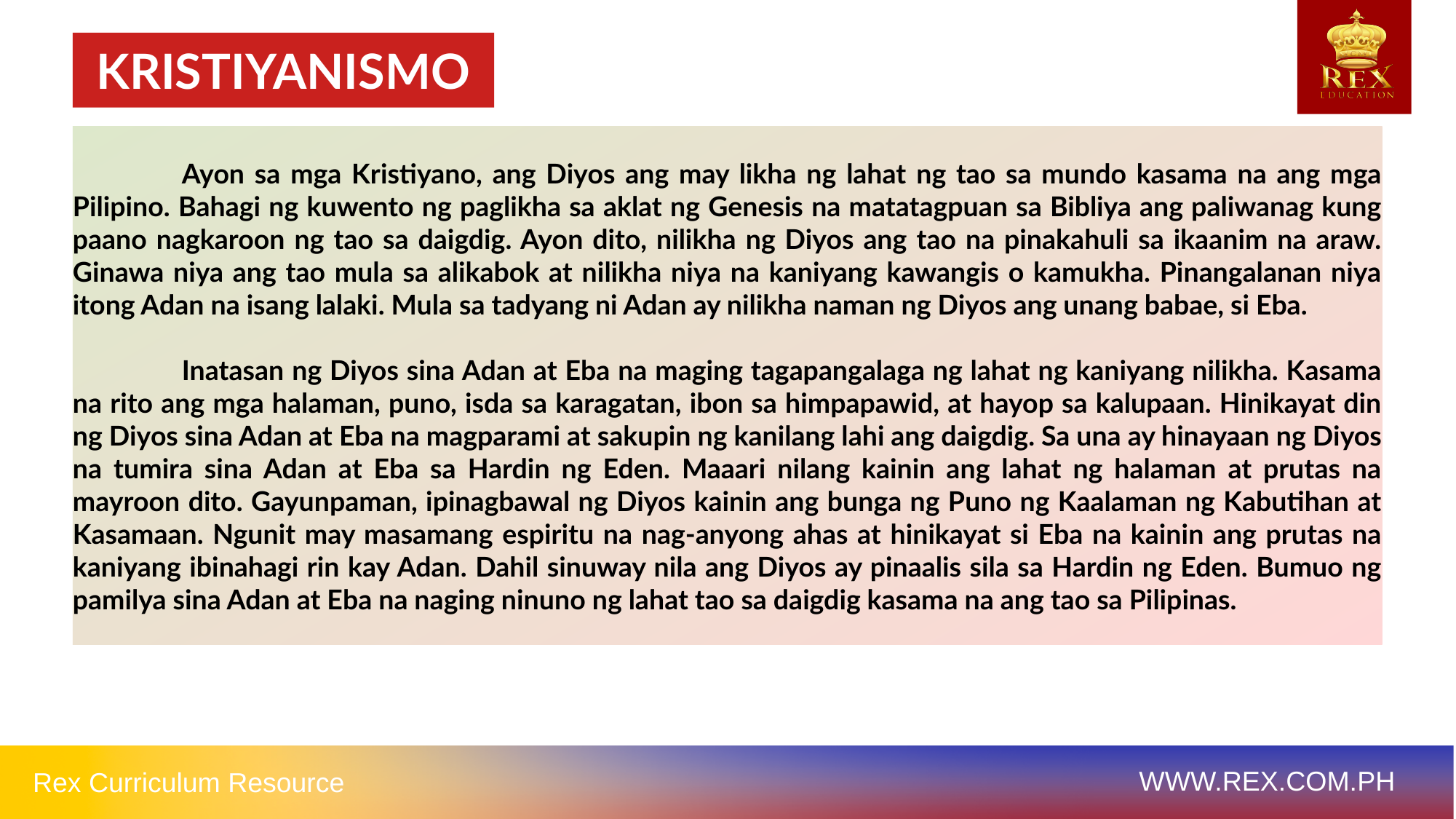

# KRISTIYANISMO
	Ayon sa mga Kristiyano, ang Diyos ang may likha ng lahat ng tao sa mundo kasama na ang mga Pilipino. Bahagi ng kuwento ng paglikha sa aklat ng Genesis na matatagpuan sa Bibliya ang paliwanag kung paano nagkaroon ng tao sa daigdig. Ayon dito, nilikha ng Diyos ang tao na pinakahuli sa ikaanim na araw. Ginawa niya ang tao mula sa alikabok at nilikha niya na kaniyang kawangis o kamukha. Pinangalanan niya itong Adan na isang lalaki. Mula sa tadyang ni Adan ay nilikha naman ng Diyos ang unang babae, si Eba.

	Inatasan ng Diyos sina Adan at Eba na maging tagapangalaga ng lahat ng kaniyang nilikha. Kasama na rito ang mga halaman, puno, isda sa karagatan, ibon sa himpapawid, at hayop sa kalupaan. Hinikayat din ng Diyos sina Adan at Eba na magparami at sakupin ng kanilang lahi ang daigdig. Sa una ay hinayaan ng Diyos na tumira sina Adan at Eba sa Hardin ng Eden. Maaari nilang kainin ang lahat ng halaman at prutas na mayroon dito. Gayunpaman, ipinagbawal ng Diyos kainin ang bunga ng Puno ng Kaalaman ng Kabutihan at Kasamaan. Ngunit may masamang espiritu na nag-anyong ahas at hinikayat si Eba na kainin ang prutas na kaniyang ibinahagi rin kay Adan. Dahil sinuway nila ang Diyos ay pinaalis sila sa Hardin ng Eden. Bumuo ng pamilya sina Adan at Eba na naging ninuno ng lahat tao sa daigdig kasama na ang tao sa Pilipinas.